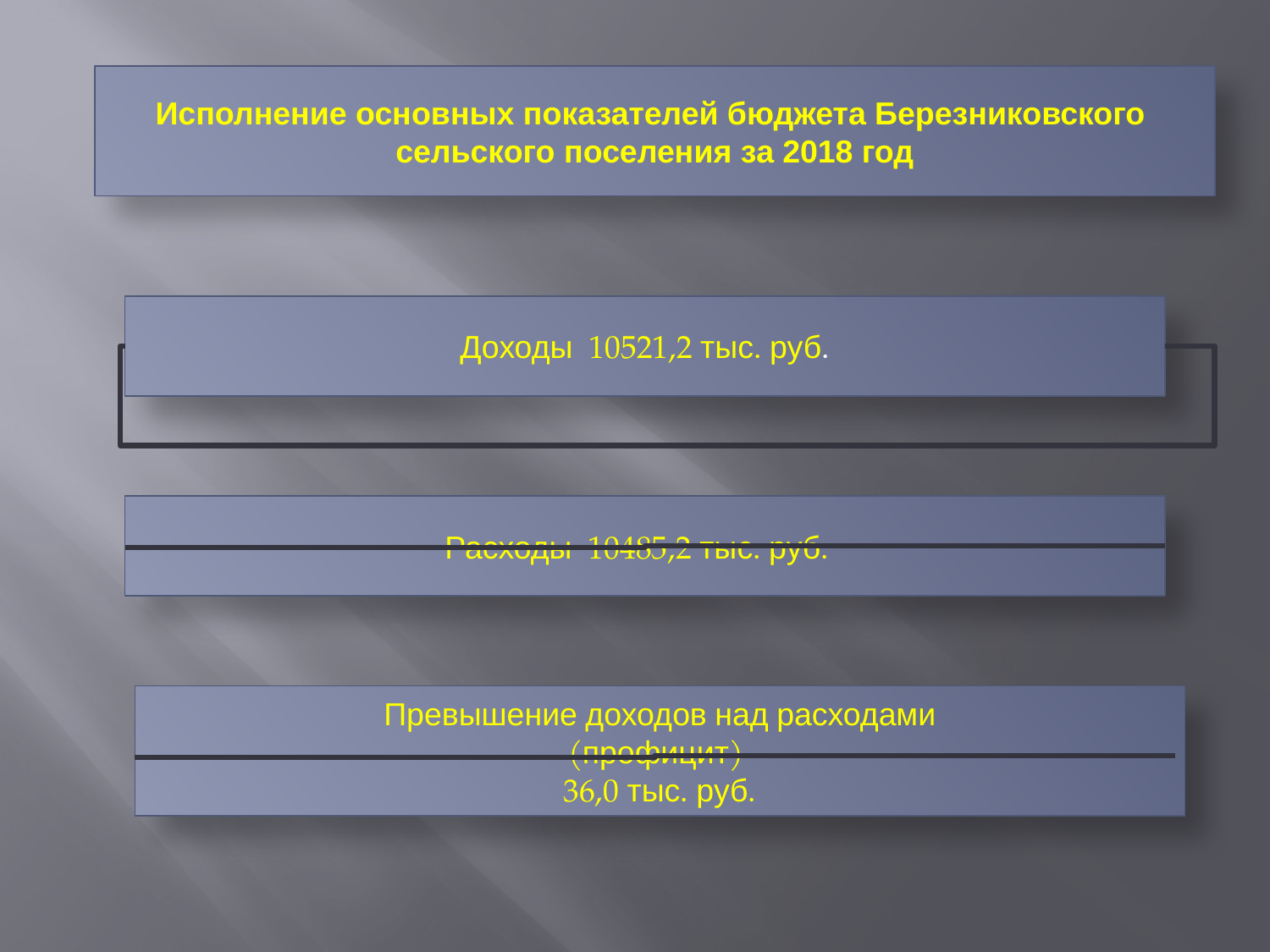

Исполнение основных показателей бюджета Березниковского
сельского поселения за 2018 год
Доходы  10521,2 тыс. руб.
Расходы  10485,2 тыс. руб.
Превышение доходов над расходами
(профицит)
36,0 тыс. руб.